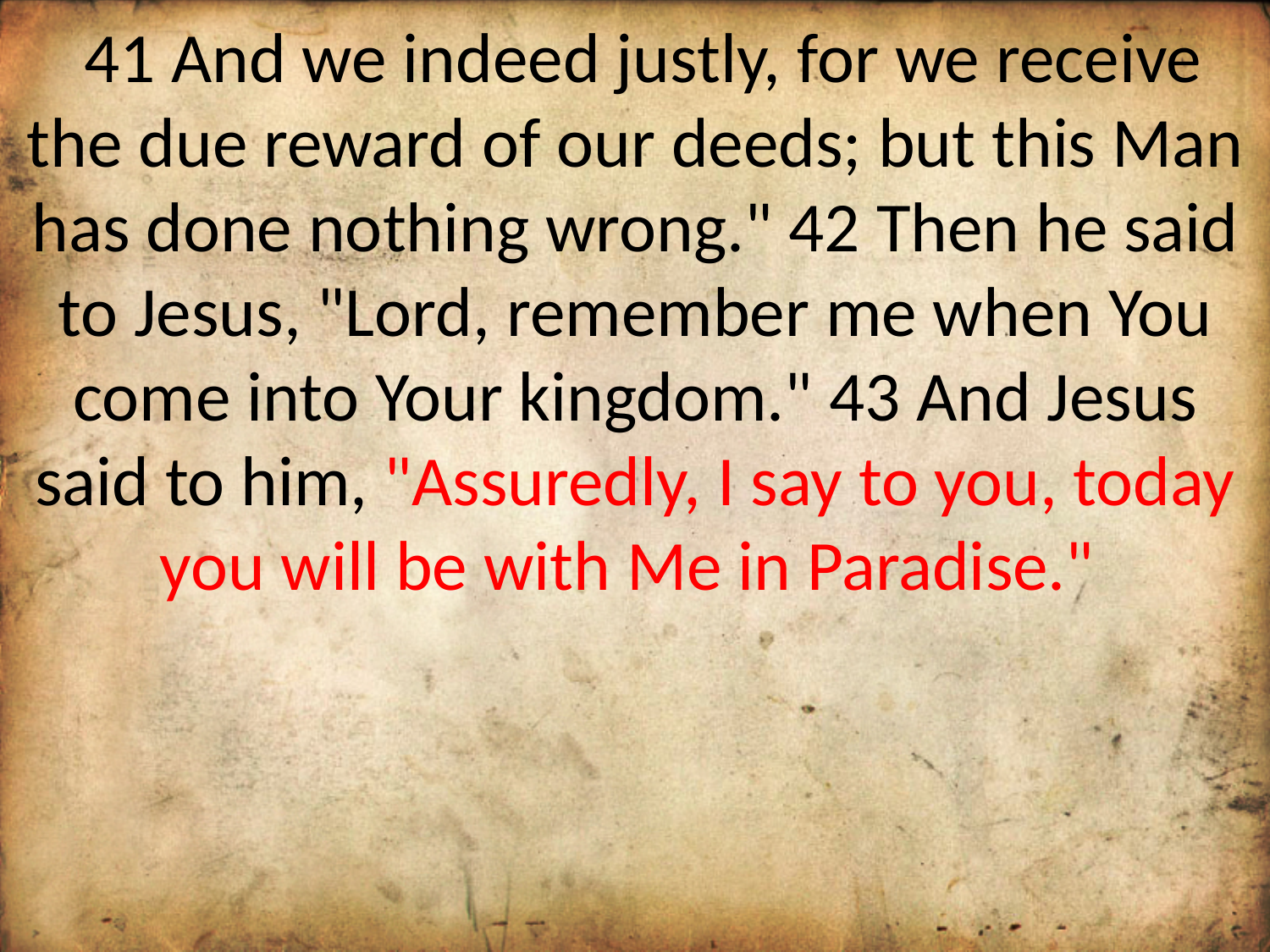

41 And we indeed justly, for we receive the due reward of our deeds; but this Man has done nothing wrong." 42 Then he said to Jesus, "Lord, remember me when You come into Your kingdom." 43 And Jesus said to him, "Assuredly, I say to you, today you will be with Me in Paradise."